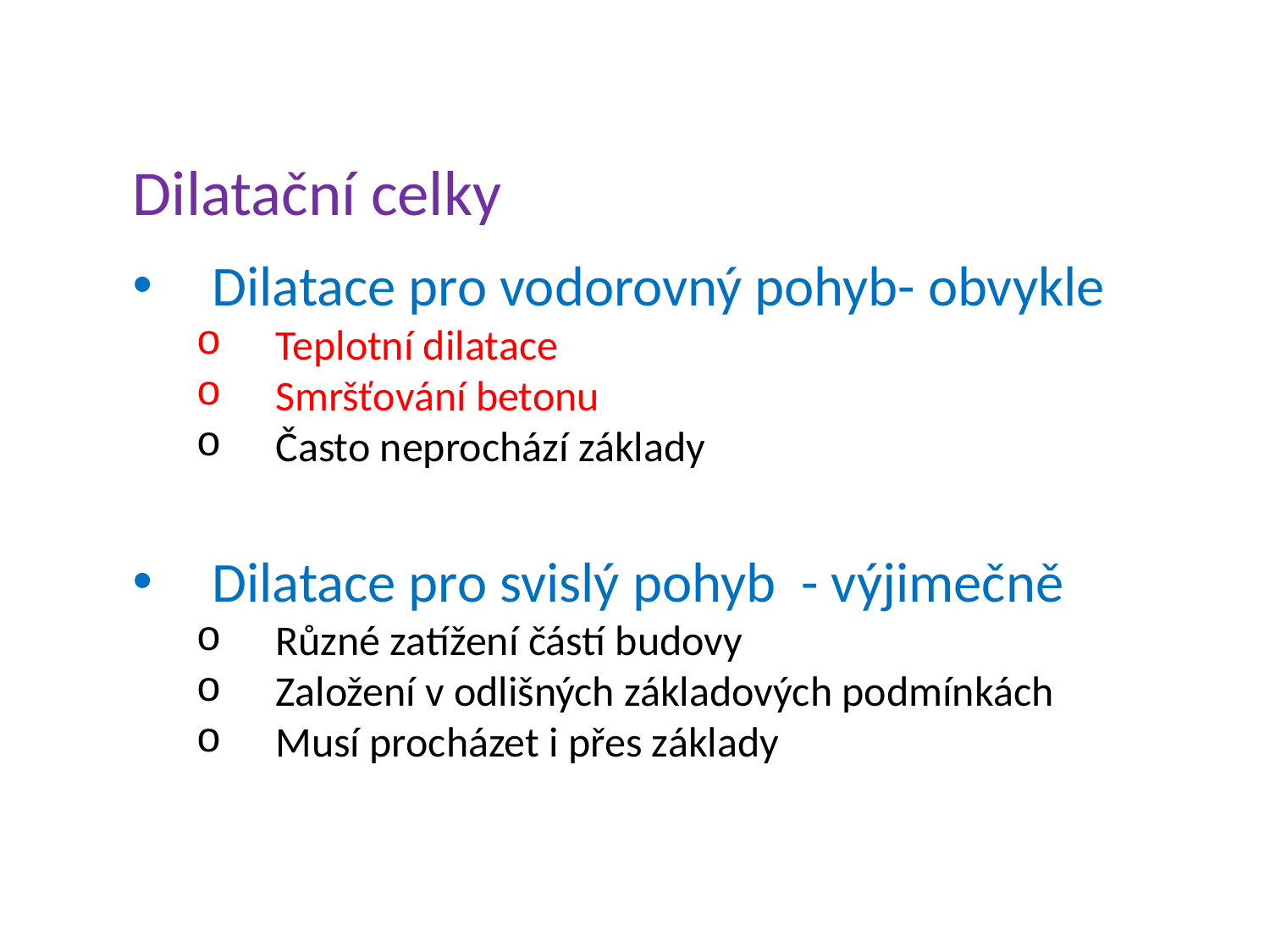

Dilatační celky
Dilatace pro vodorovný pohyb- obvykle
Teplotní dilatace
Smršťování betonu
Často neprochází základy

Dilatace pro svislý pohyb  - výjimečně
Různé zatížení částí budovy
Založení v odlišných základových podmínkách
Musí procházet i přes základy